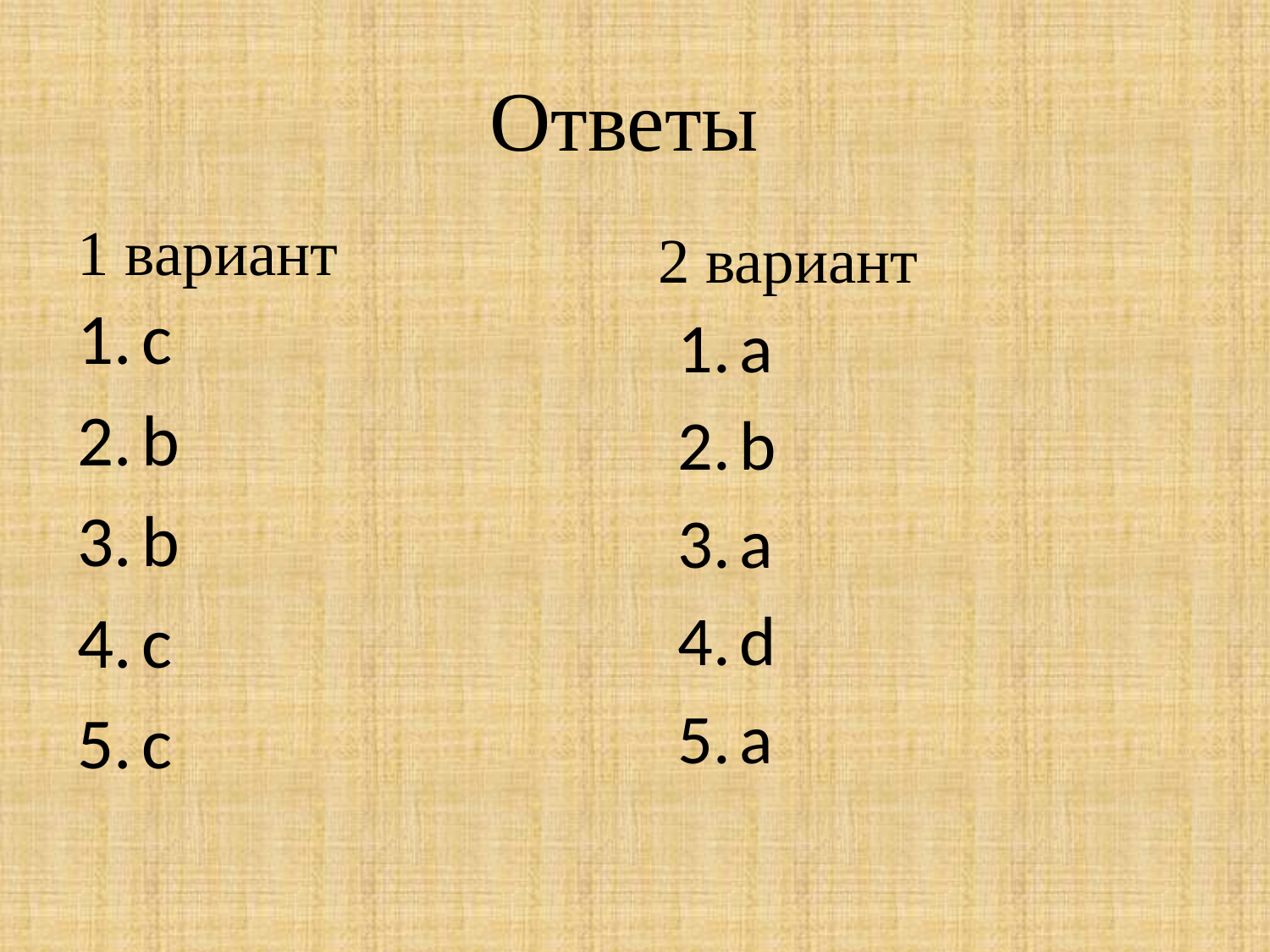

# Ответы
1 вариант
2 вариант
c
b
b
c
c

a
b
a
d
a